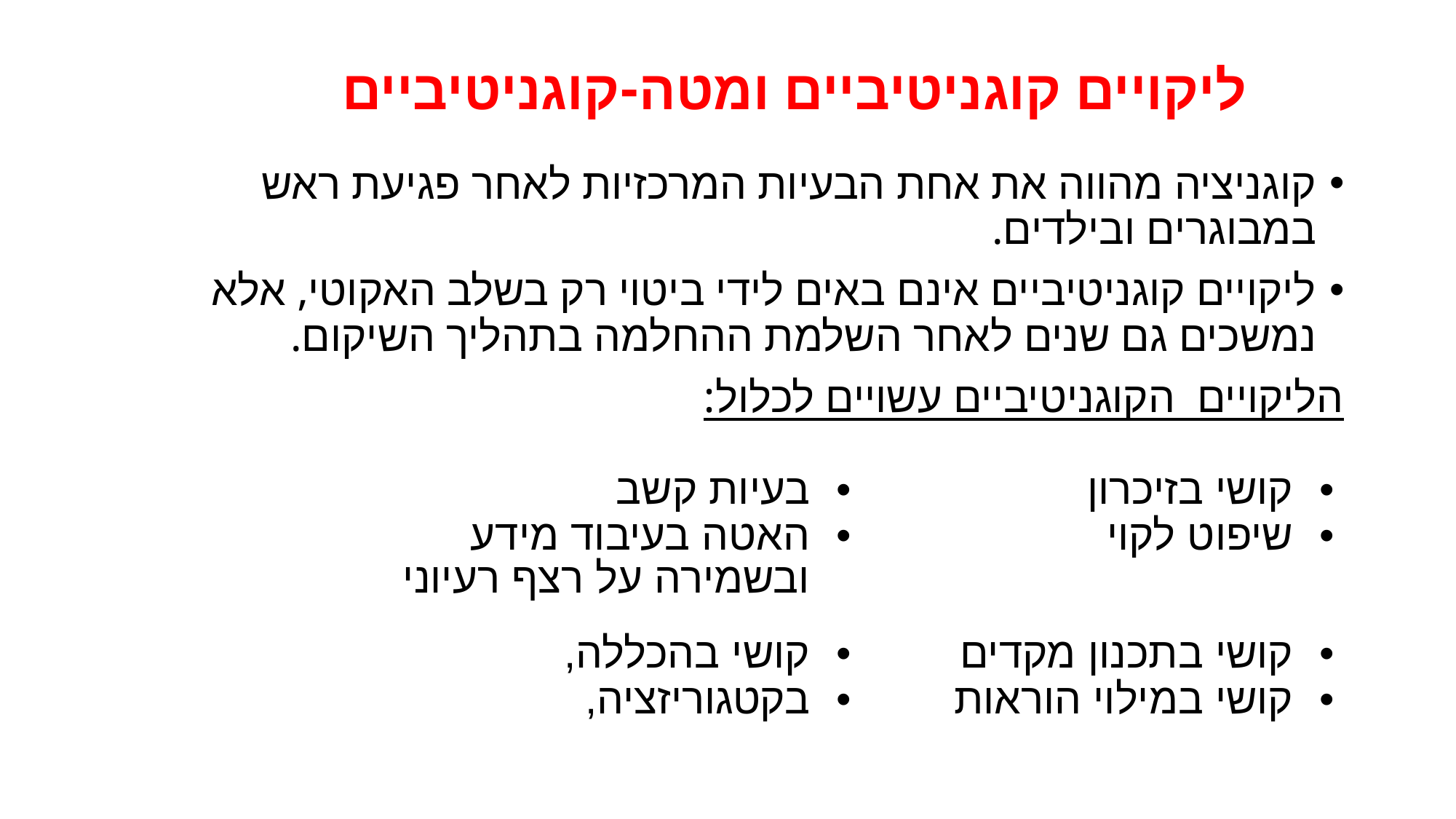

ליקויים קוגניטיביים ומטה-קוגניטיביים

#
קוגניציה מהווה את אחת הבעיות המרכזיות לאחר פגיעת ראש במבוגרים ובילדים.
ליקויים קוגניטיביים אינם באים לידי ביטוי רק בשלב האקוטי, אלא נמשכים גם שנים לאחר השלמת ההחלמה בתהליך השיקום.
הליקויים  הקוגניטיביים עשויים לכלול:

| בעיות קשב | קושי בזיכרון |
| --- | --- |
| האטה בעיבוד מידע ובשמירה על רצף רעיוני | שיפוט לקוי |
| קושי בהכללה, | קושי בתכנון מקדים |
| בקטגוריזציה, | קושי במילוי הוראות |